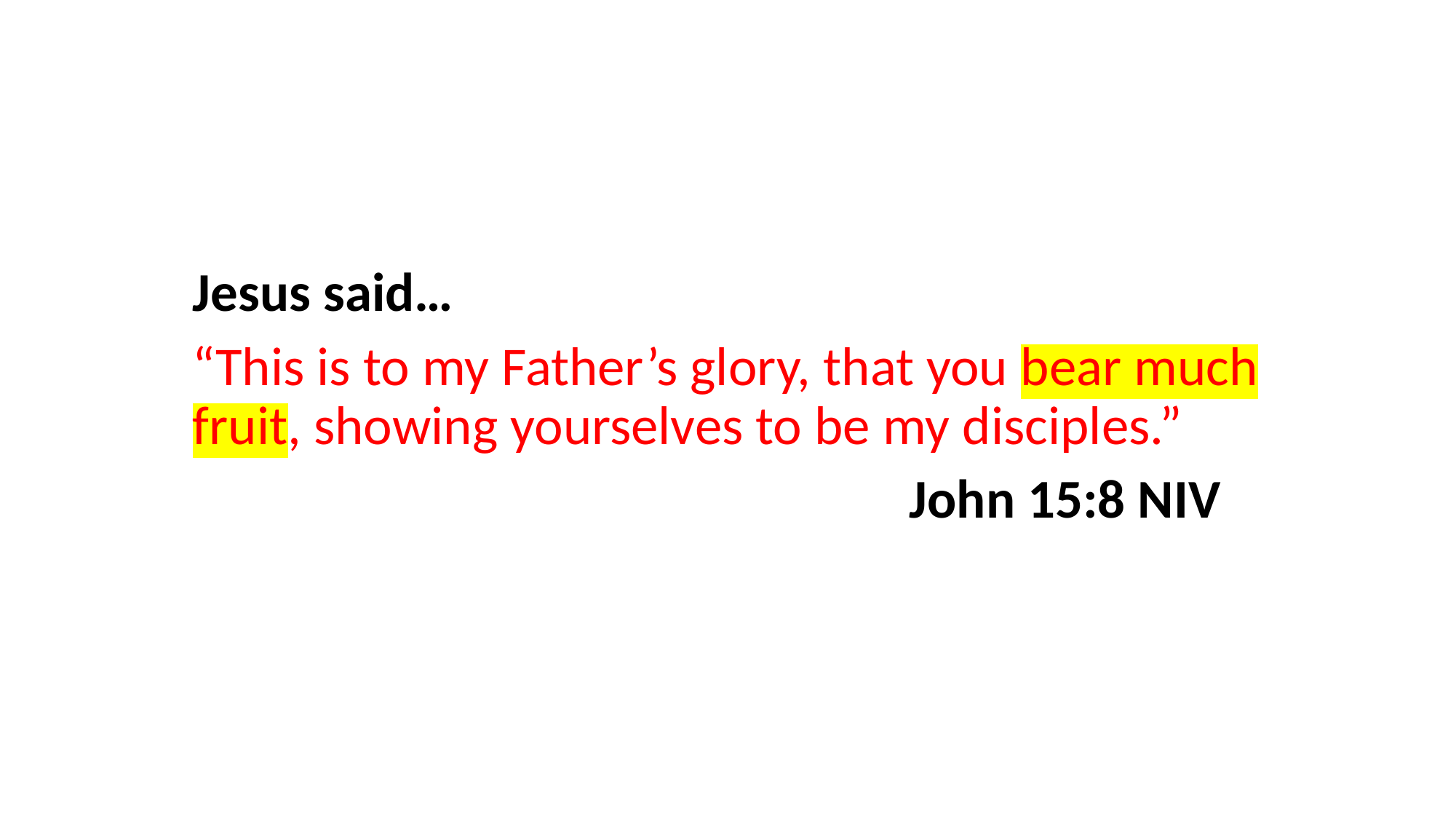

Jesus said…
“This is to my Father’s glory, that you bear much fruit, showing yourselves to be my disciples.”
 						     John 15:8 NIV